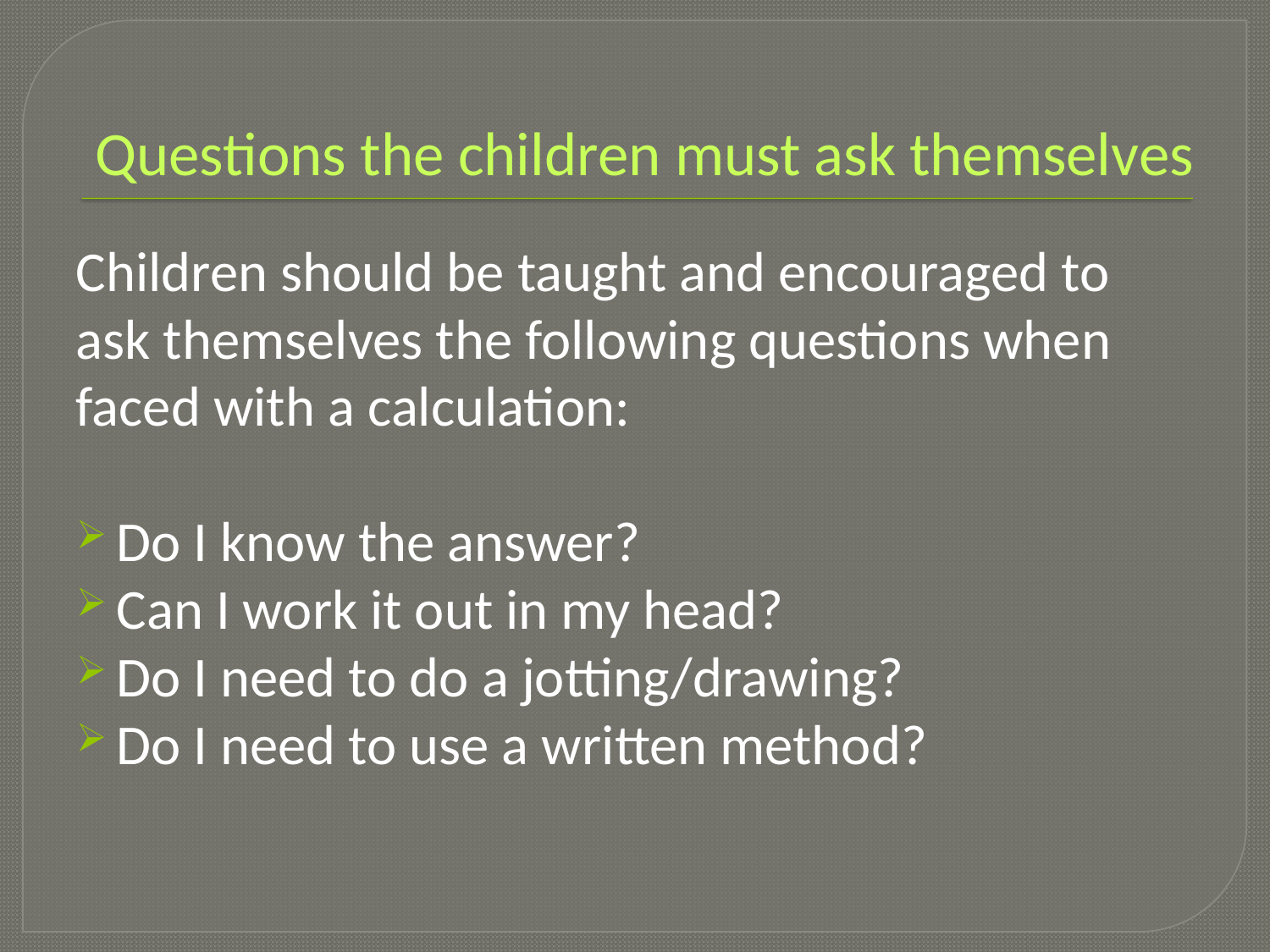

# Questions the children must ask themselves
Children should be taught and encouraged to ask themselves the following questions when faced with a calculation:

Do I know the answer?
Can I work it out in my head?
Do I need to do a jotting/drawing?
Do I need to use a written method?